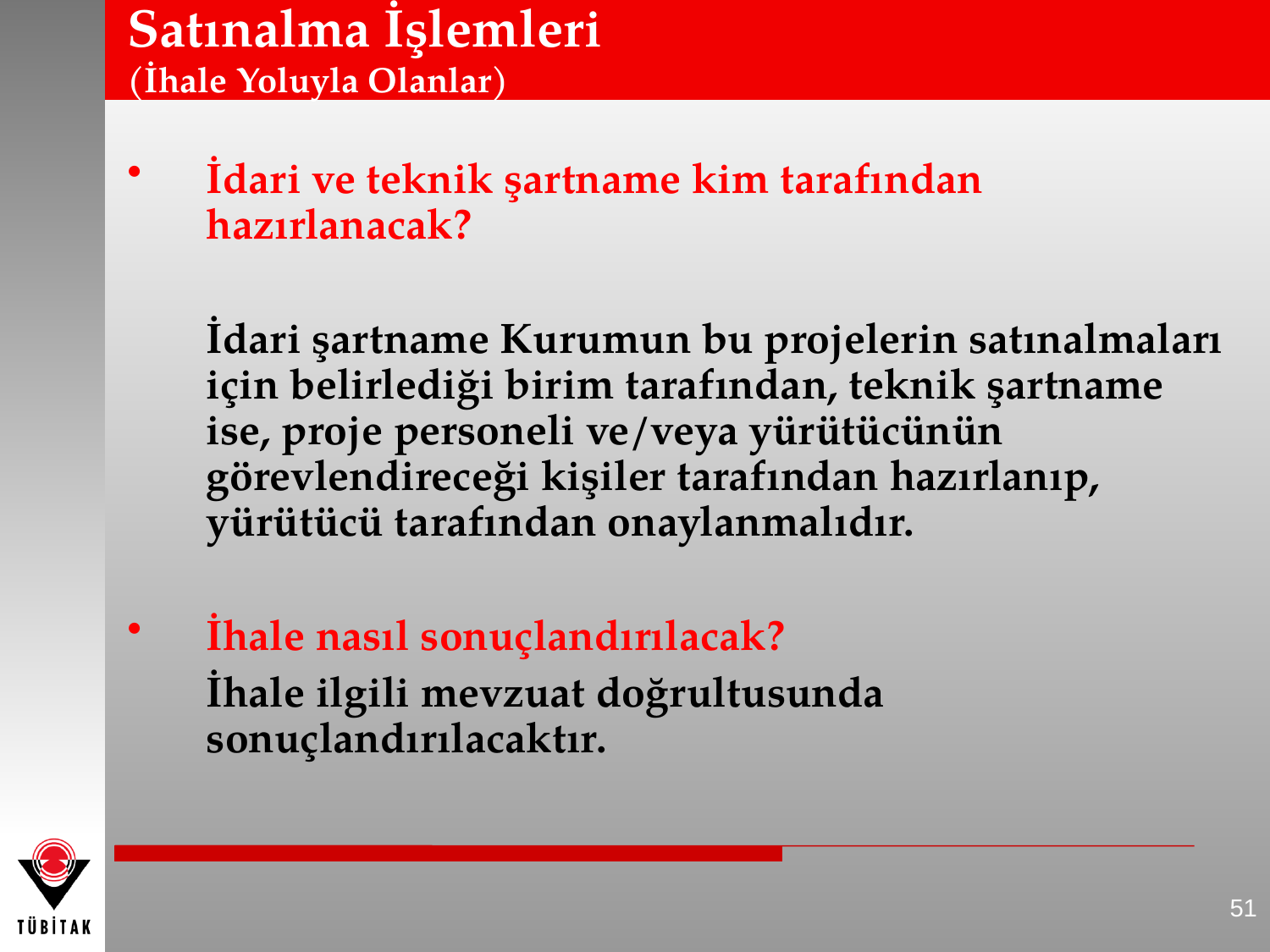

# Satınalma İşlemleri (İhale Yoluyla Olanlar)

İdari ve teknik şartname kim tarafından hazırlanacak?

	İdari şartname Kurumun bu projelerin satınalmaları için belirlediği birim tarafından, teknik şartname ise, proje personeli ve/veya yürütücünün görevlendireceği kişiler tarafından hazırlanıp, yürütücü tarafından onaylanmalıdır.

İhale nasıl sonuçlandırılacak?
	İhale ilgili mevzuat doğrultusunda sonuçlandırılacaktır.

51